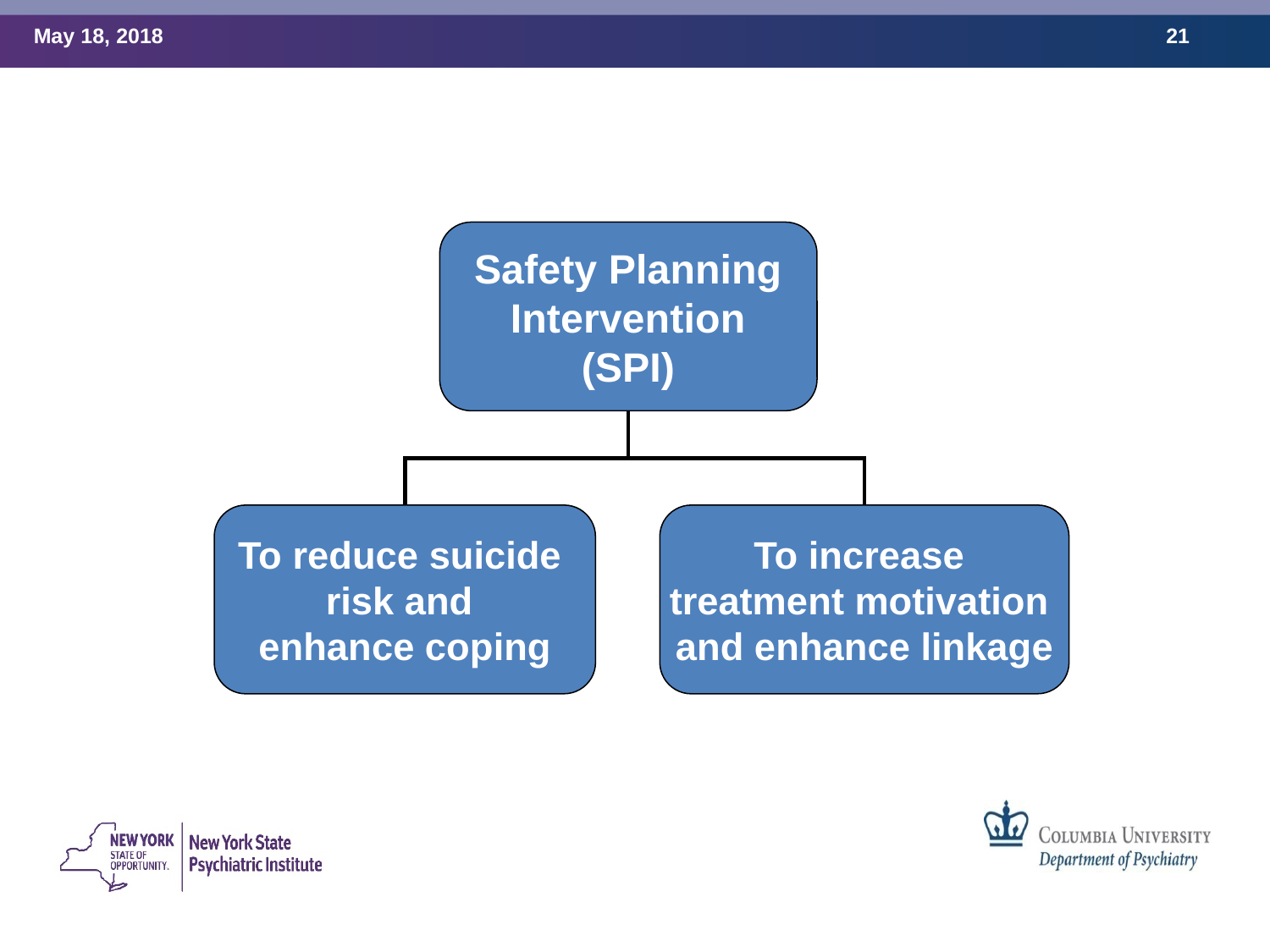

Safety Planning
Intervention
(SPI)
To reduce suicide
risk and
enhance coping
To increase
treatment motivation
and enhance linkage